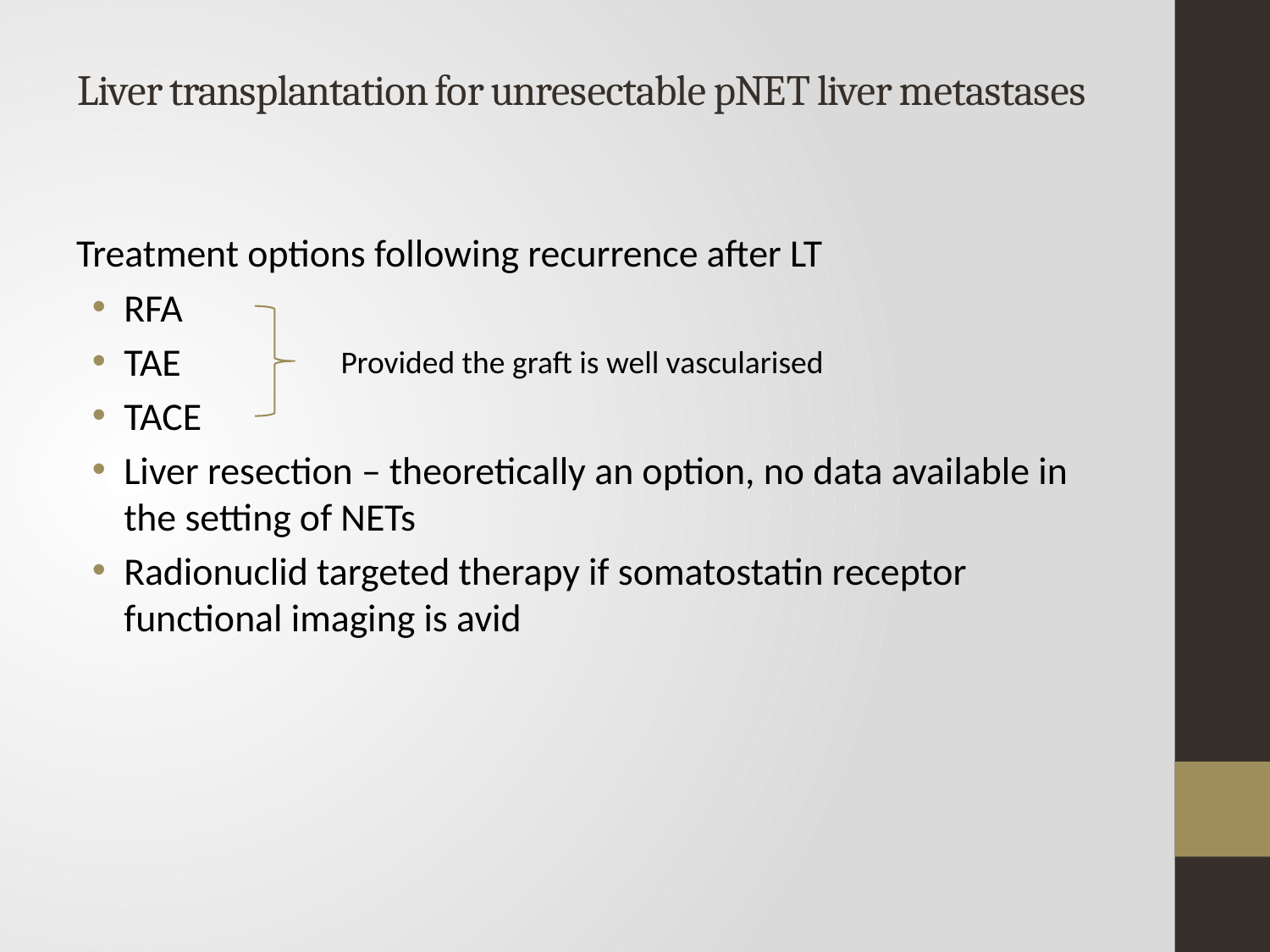

# Liver transplantation for unresectable pNET liver metastases
Treatment options following recurrence after LT
RFA
TAE
TACE
Liver resection – theoretically an option, no data available in the setting of NETs
Radionuclid targeted therapy if somatostatin receptor functional imaging is avid

Provided the graft is well vascularised